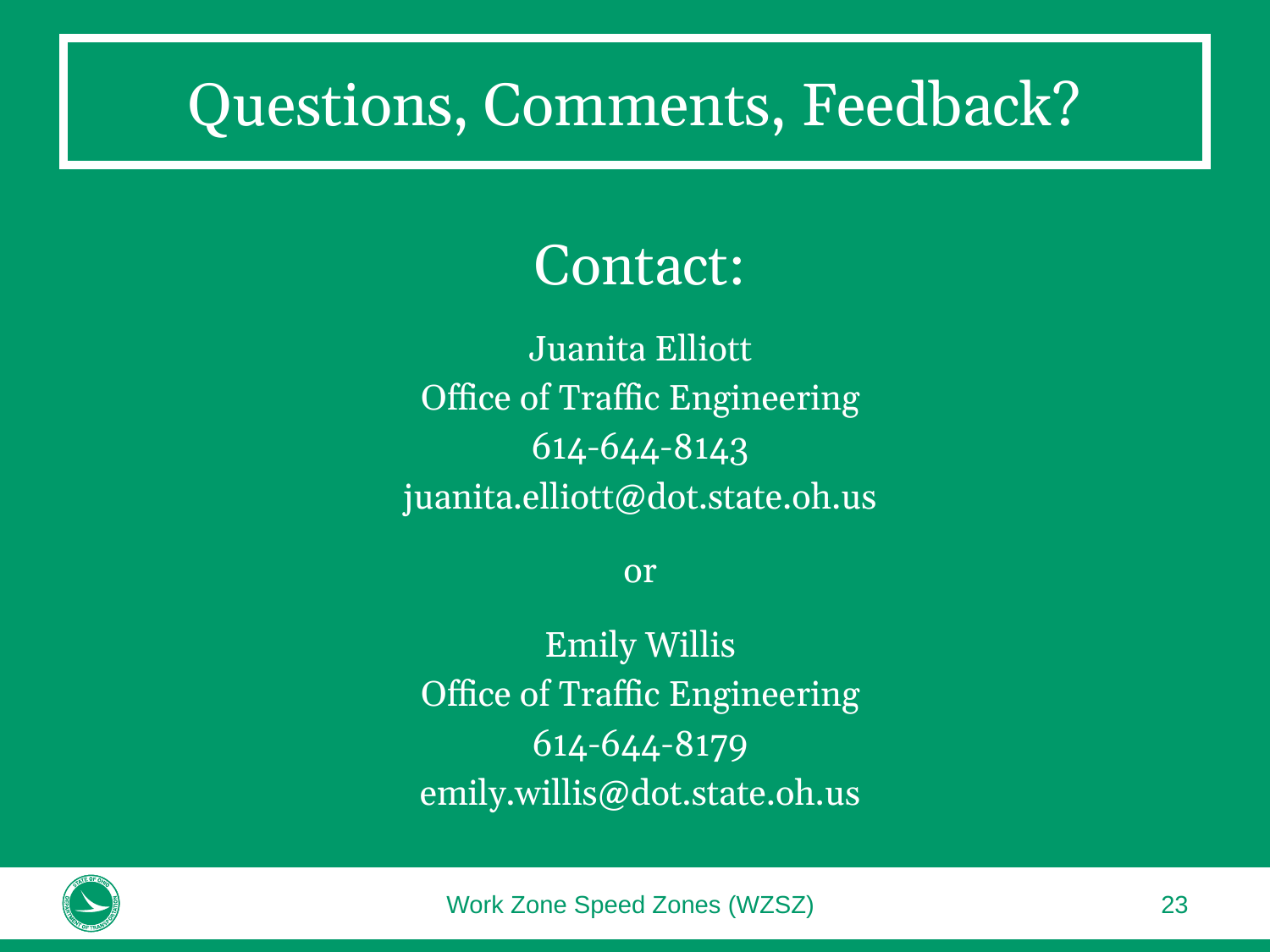

# Questions, Comments, Feedback?
Contact:

Juanita Elliott
Office of Traffic Engineering
614-644-8143
juanita.elliott@dot.state.oh.us

or

Emily Willis
Office of Traffic Engineering
614-644-8179
emily.willis@dot.state.oh.us

Work Zone Speed Zones (WZSZ)